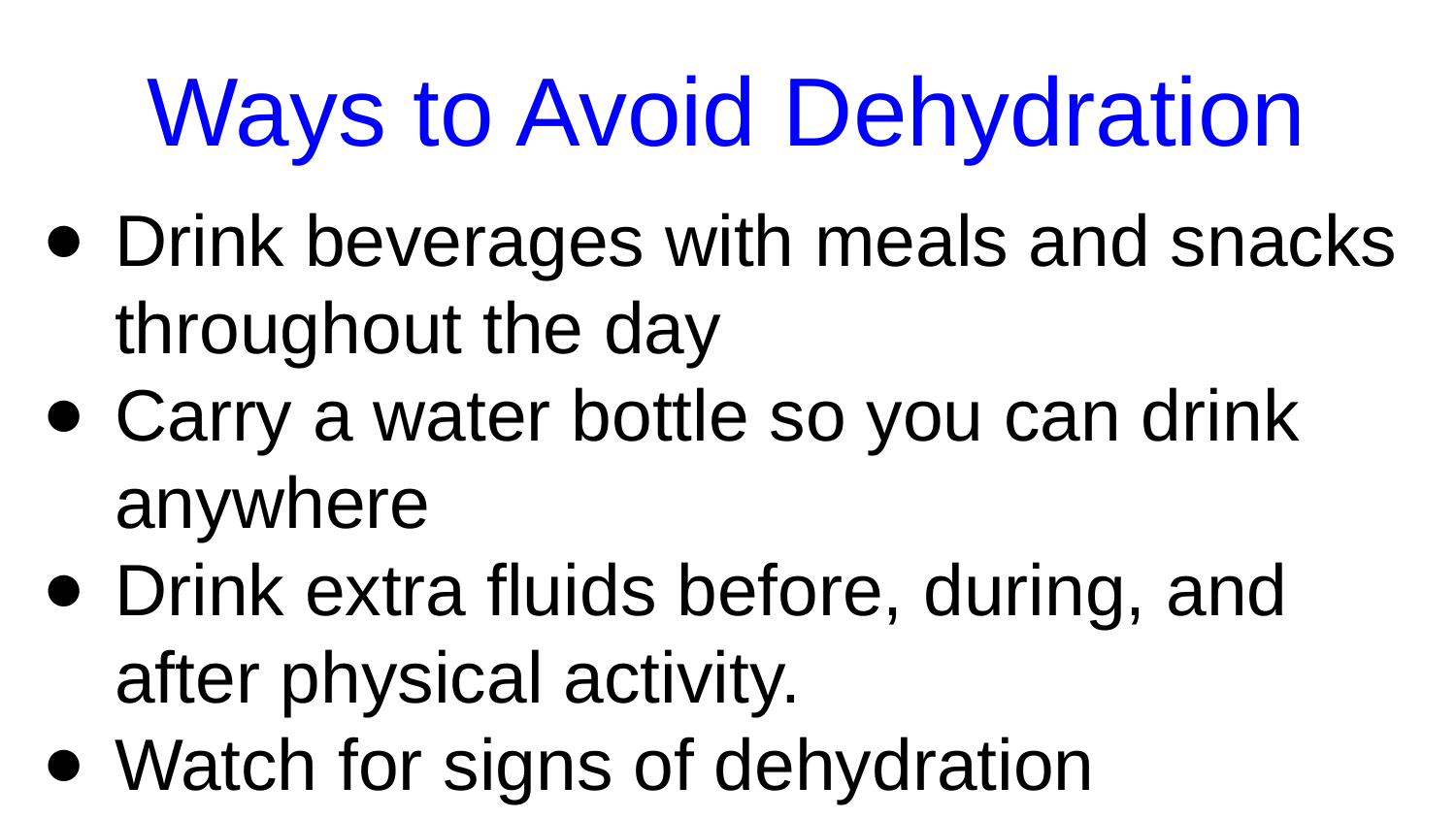

Ways to Avoid Dehydration
# Drink beverages with meals and snacks throughout the day
Carry a water bottle so you can drink anywhere
Drink extra fluids before, during, and after physical activity.
Watch for signs of dehydration